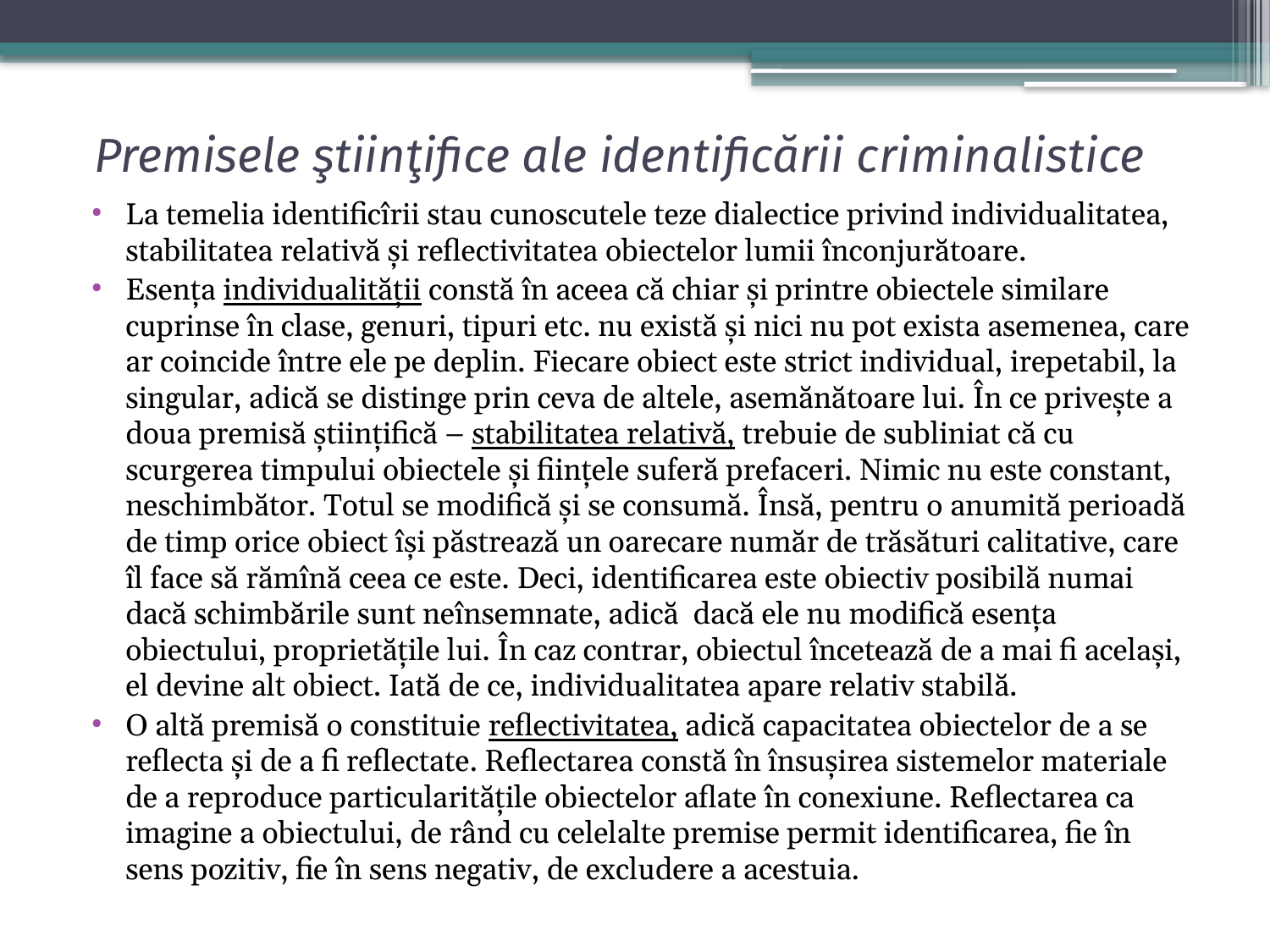

# Premisele ştiinţifice ale identificării criminalistice
La temelia identificîrii stau cunoscutele teze dialectice privind individualitatea, stabilitatea relativă şi reflectivitatea obiectelor lumii înconjurătoare.
Esenţa individualităţii constă în aceea că chiar şi printre obiectele similare cuprinse în clase, genuri, tipuri etc. nu există şi nici nu pot exista asemenea, care ar coincide între ele pe deplin. Fiecare obiect este strict individual, irepetabil, la singular, adică se distinge prin ceva de altele, asemănătoare lui. În ce priveşte a doua premisă ştiinţifică – stabilitatea relativă, trebuie de subliniat că cu scurgerea timpului obiectele şi fiinţele suferă prefaceri. Nimic nu este constant, neschimbător. Totul se modifică şi se consumă. Însă, pentru o anumită perioadă de timp orice obiect îşi păstrează un oarecare număr de trăsături calitative, care îl face să rămînă ceea ce este. Deci, identificarea este obiectiv posibilă numai dacă schimbările sunt neînsemnate, adică  dacă ele nu modifică esenţa obiectului, proprietăţile lui. În caz contrar, obiectul încetează de a mai fi acelaşi, el devine alt obiect. Iată de ce, individualitatea apare relativ stabilă.
O altă premisă o constituie reflectivitatea, adică capacitatea obiectelor de a se reflecta şi de a fi reflectate. Reflectarea constă în însuşirea sistemelor materiale de a reproduce particularităţile obiectelor aflate în conexiune. Reflectarea ca imagine a obiectului, de rând cu celelalte premise permit identificarea, fie în sens pozitiv, fie în sens negativ, de excludere a acestuia.